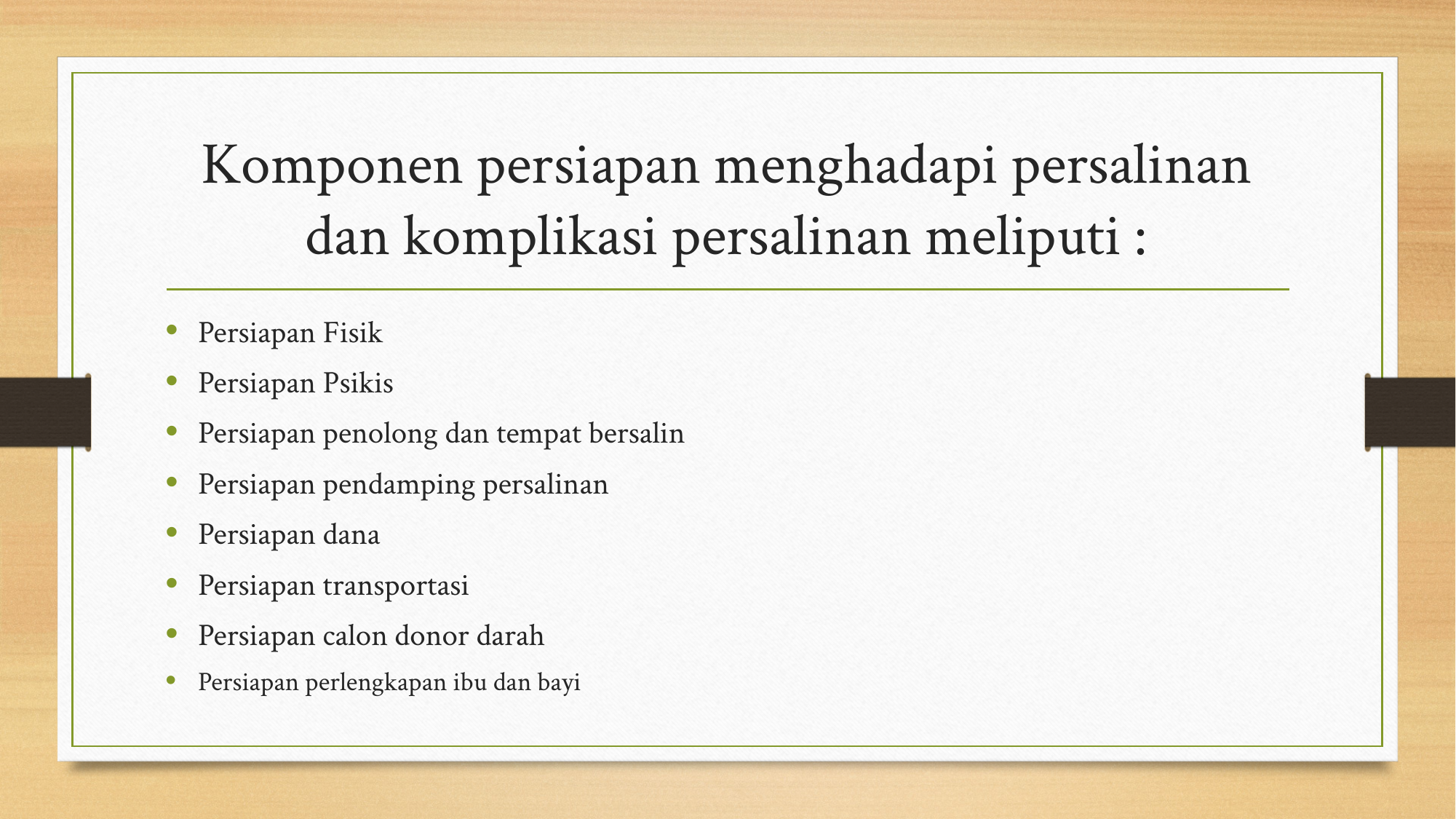

# Komponen persiapan menghadapi persalinan dan komplikasi persalinan meliputi :
Persiapan Fisik
Persiapan Psikis
Persiapan penolong dan tempat bersalin
Persiapan pendamping persalinan
Persiapan dana
Persiapan transportasi
Persiapan calon donor darah
Persiapan perlengkapan ibu dan bayi